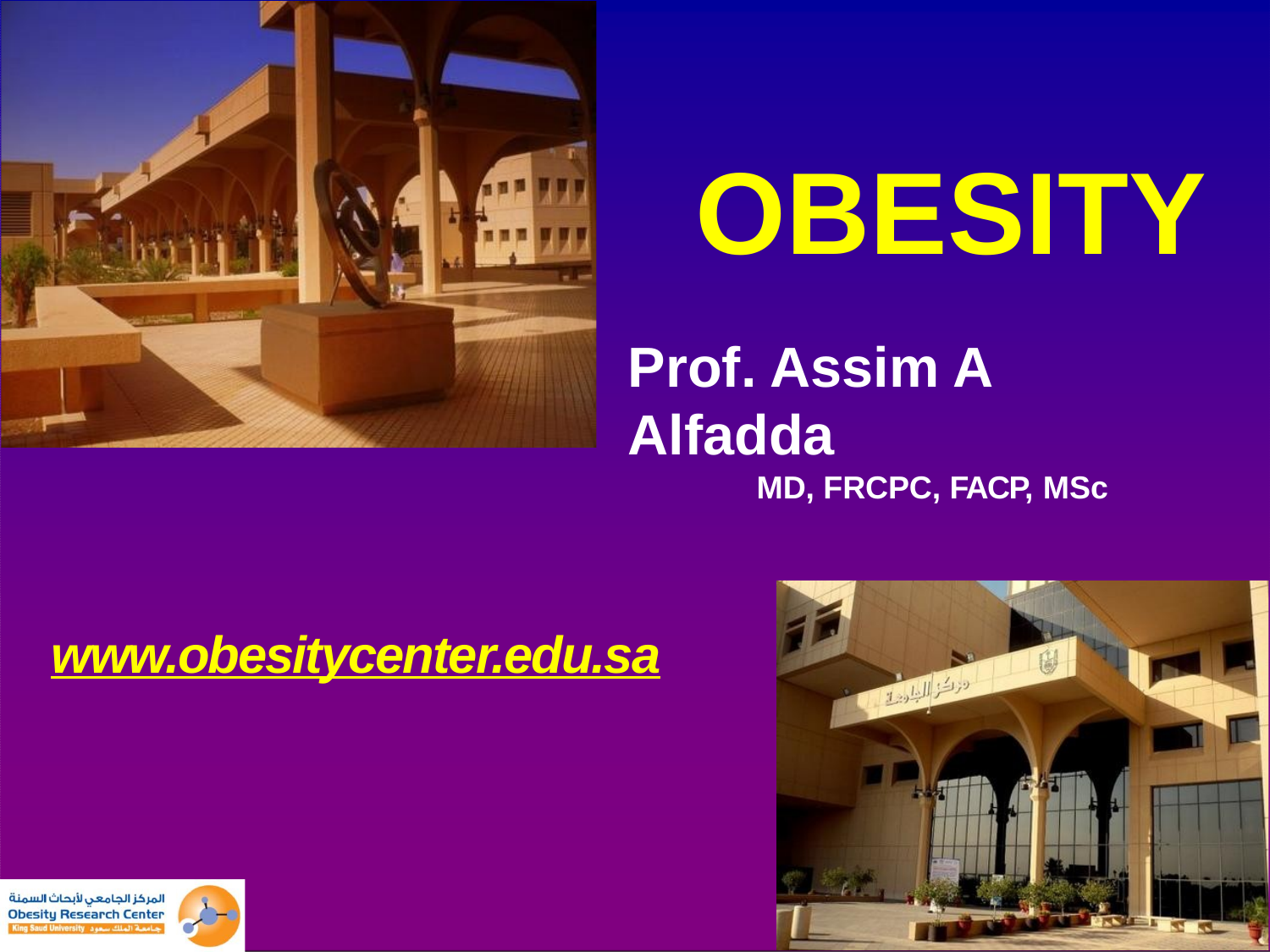

# OBESITY
Prof. Assim A Alfadda
MD, FRCPC, FACP, MSc

www.obesitycenter.edu.sa